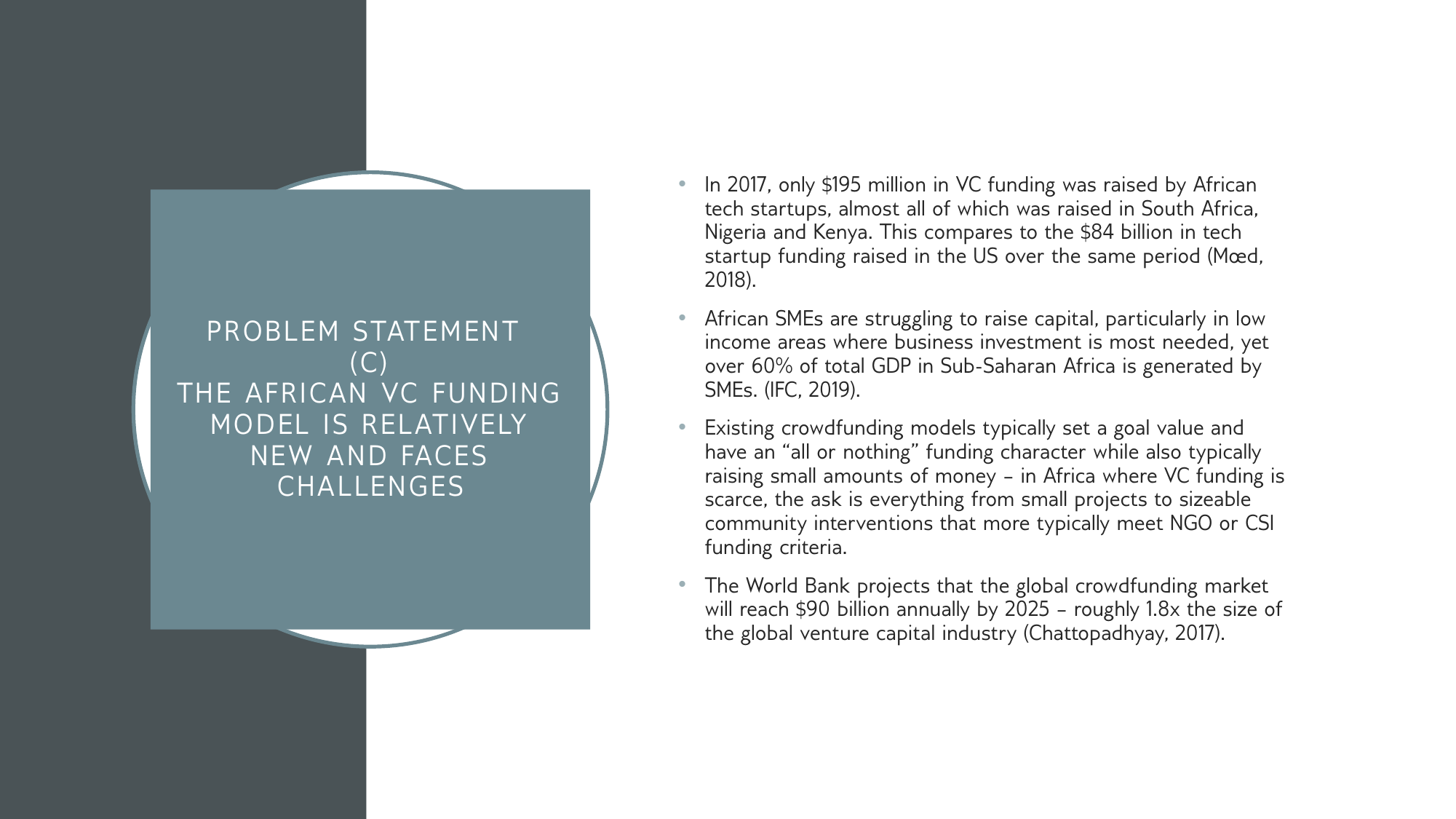

In 2017, only $195 million in VC funding was raised by African tech startups, almost all of which was raised in South Africa, Nigeria and Kenya. This compares to the $84 billion in tech startup funding raised in the US over the same period (Moed, 2018).
African SMEs are struggling to raise capital, particularly in low income areas where business investment is most needed, yet over 60% of total GDP in Sub-Saharan Africa is generated by SMEs. (IFC, 2019).
Existing crowdfunding models typically set a goal value and have an “all or nothing” funding character while also typically raising small amounts of money – in Africa where VC funding is scarce, the ask is everything from small projects to sizeable community interventions that more typically meet NGO or CSI funding criteria.
The World Bank projects that the global crowdfunding market will reach $90 billion annually by 2025 – roughly 1.8x the size of the global venture capital industry (Chattopadhyay, 2017).

# Problem statement (c) the African vc funding model is relatively new and faces challenges